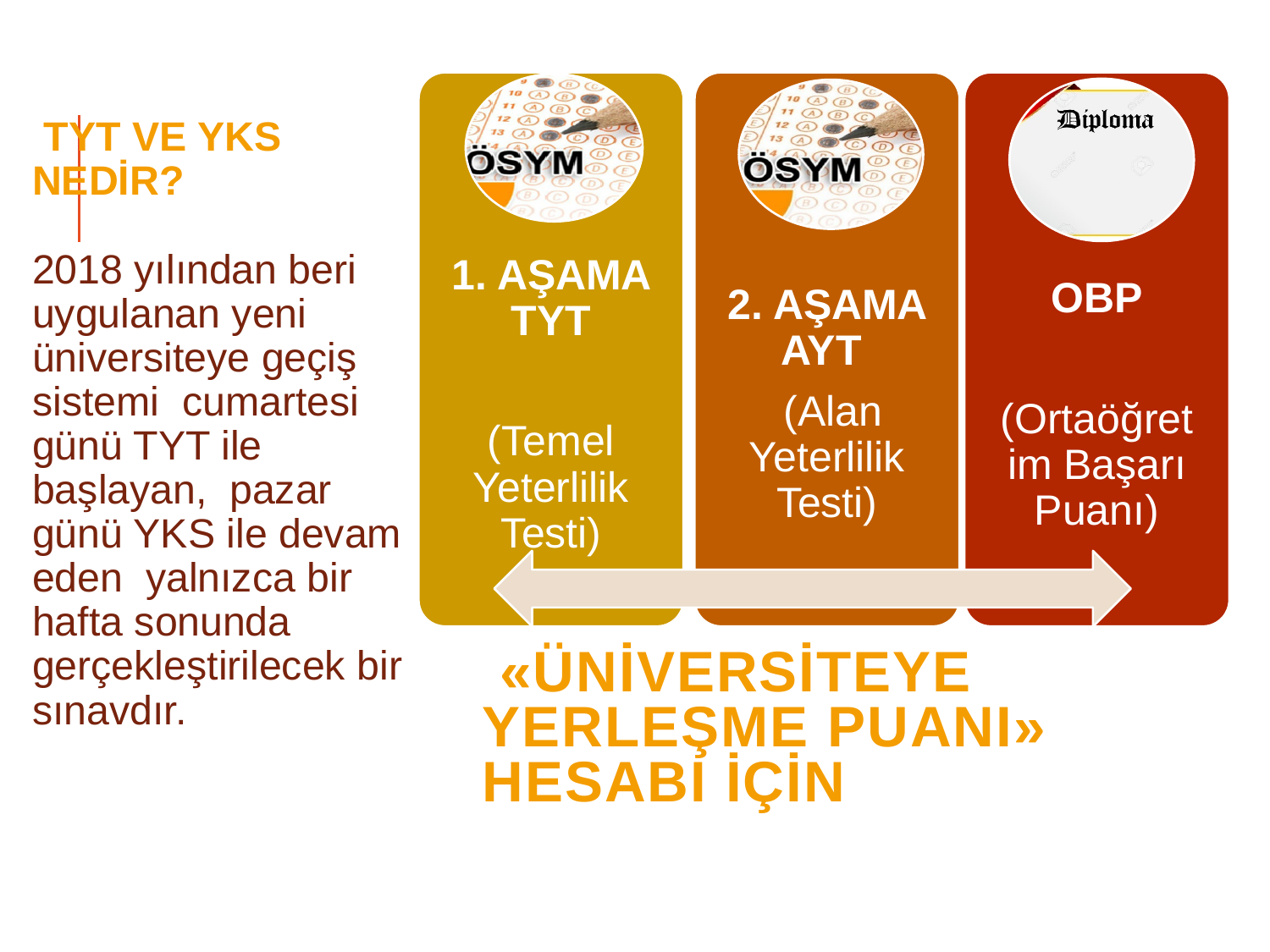

1. AŞAMA TYT

(Temel Yeterlilik Testi)
2. AŞAMA AYT
 (Alan Yeterlilik Testi)
OBP

(Ortaöğretim Başarı Puanı)
 TYT VE YKS NEDİR?

2018 yılından beri uygulanan yeni üniversiteye geçiş sistemi  cumartesi günü TYT ile başlayan,  pazar günü YKS ile devam eden  yalnızca bir hafta sonunda gerçekleştirilecek bir sınavdır.

# «ÜNİVERSİTEYE YERLEŞME PUANI» HESABI İÇİN